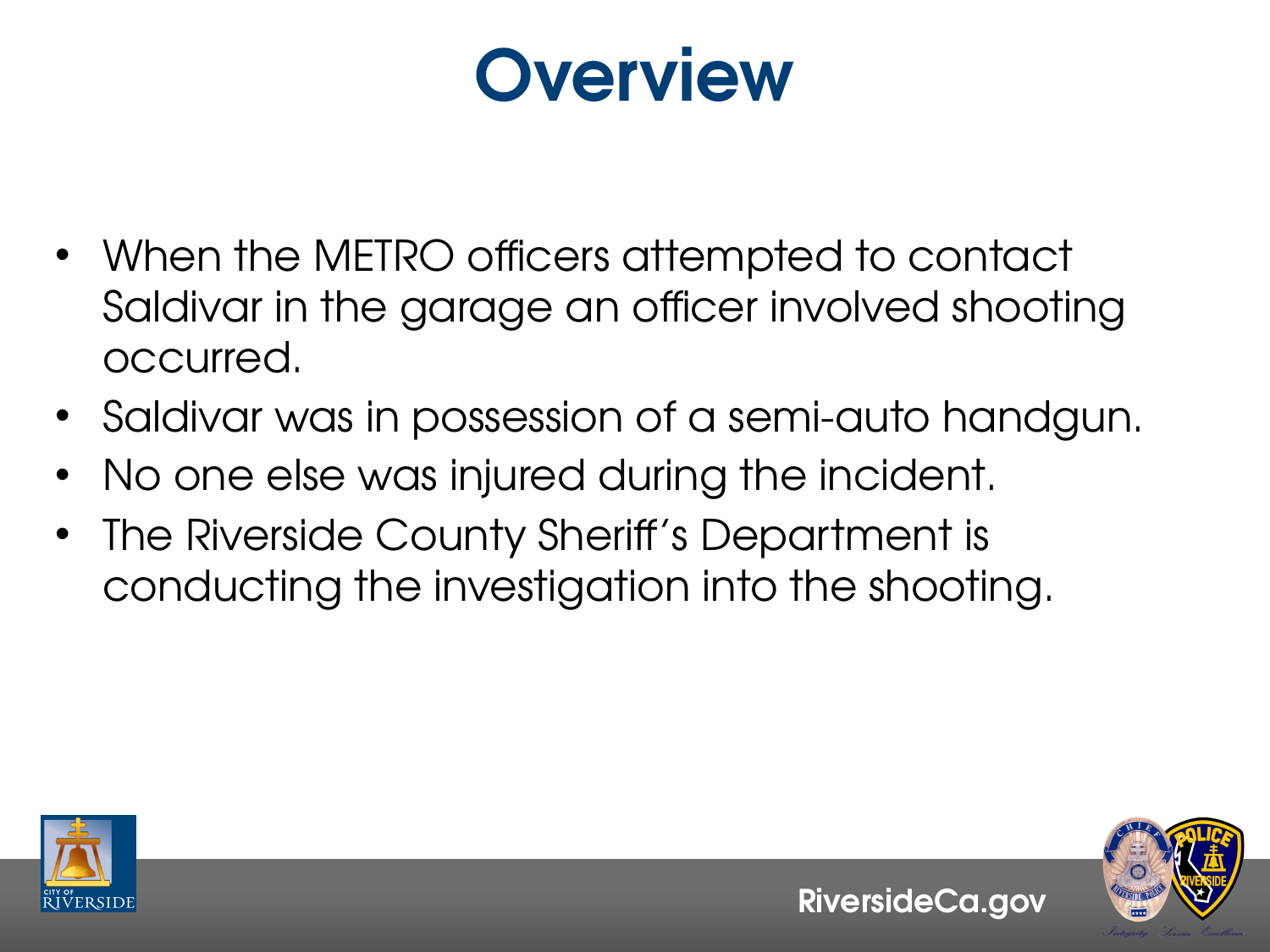

# Overview
When the METRO officers attempted to contact Saldivar in the garage an officer involved shooting occurred.
Saldivar was in possession of a semi-auto handgun.
No one else was injured during the incident.
The Riverside County Sheriff’s Department is conducting the investigation into the shooting.